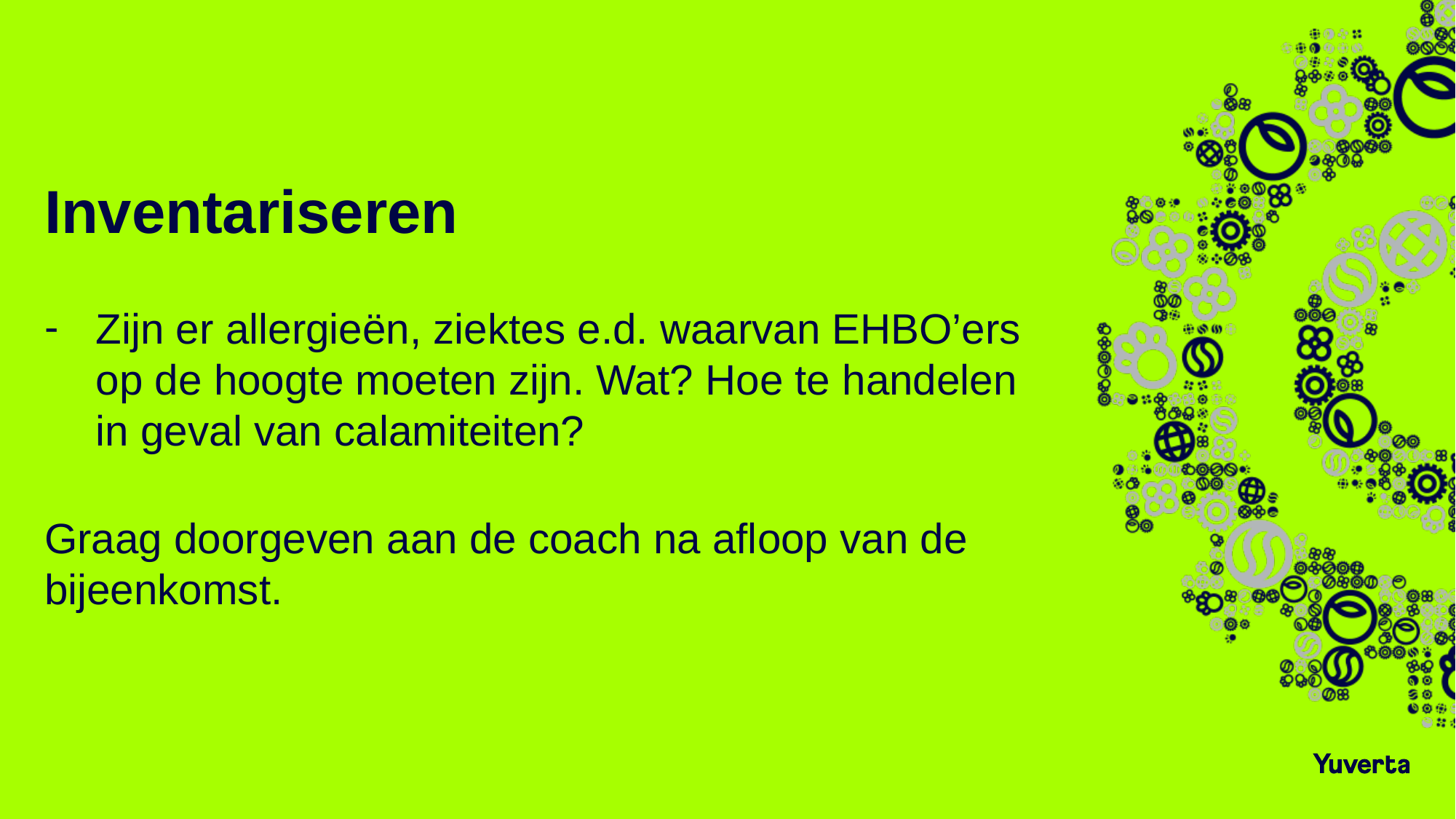

#
Inventariseren

Zijn er allergieën, ziektes e.d. waarvan EHBO’ers op de hoogte moeten zijn. Wat? Hoe te handelen in geval van calamiteiten?

Graag doorgeven aan de coach na afloop van de bijeenkomst.

28-9-2021